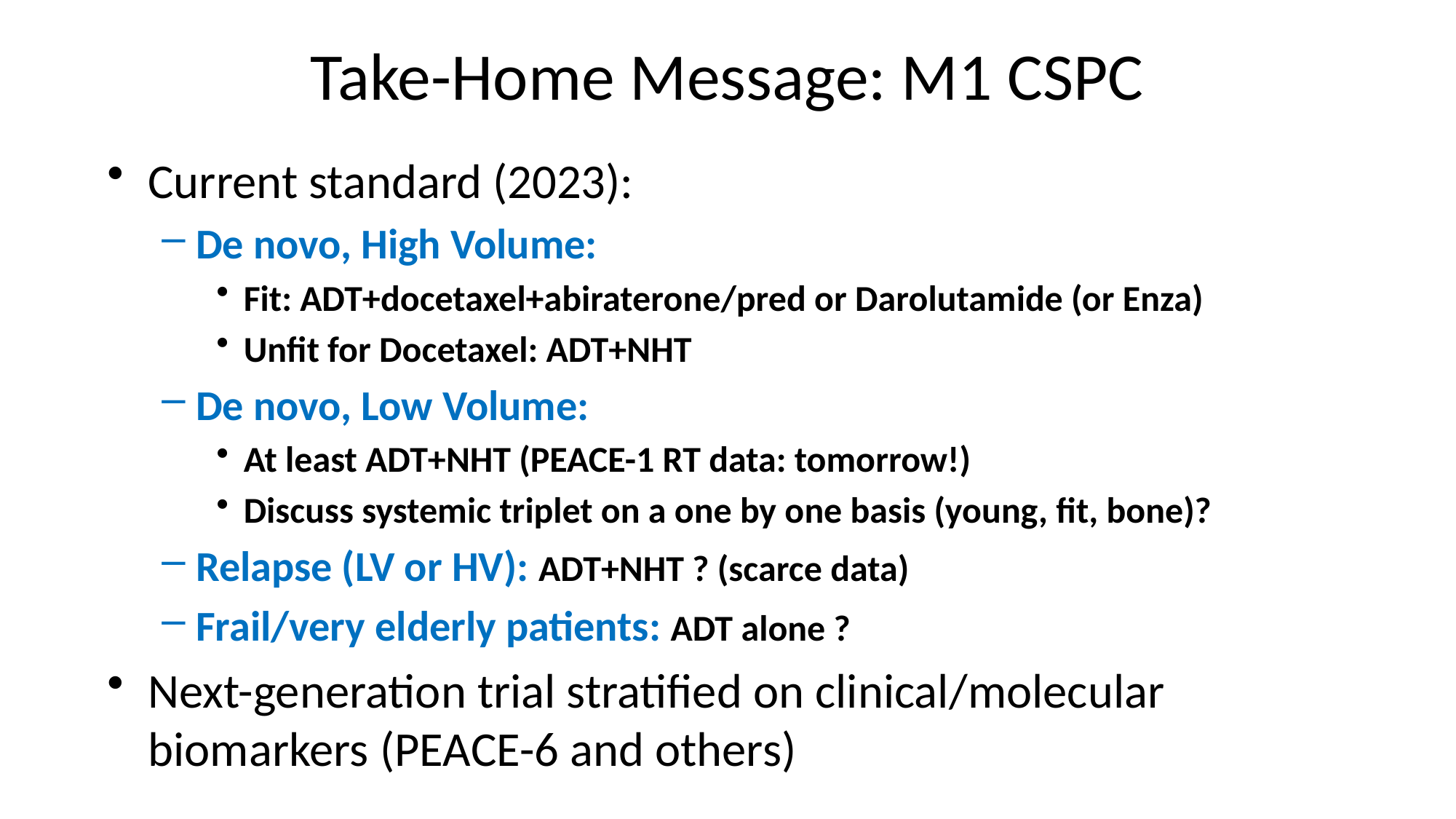

# Take-Home Message: M1 CSPC
Current standard (2023):
De novo, High Volume:
Fit: ADT+docetaxel+abiraterone/pred or Darolutamide (or Enza)
Unfit for Docetaxel: ADT+NHT
De novo, Low Volume:
At least ADT+NHT (PEACE-1 RT data: tomorrow!)
Discuss systemic triplet on a one by one basis (young, fit, bone)?
Relapse (LV or HV): ADT+NHT ? (scarce data)
Frail/very elderly patients: ADT alone ?
Next-generation trial stratified on clinical/molecular biomarkers (PEACE-6 and others)